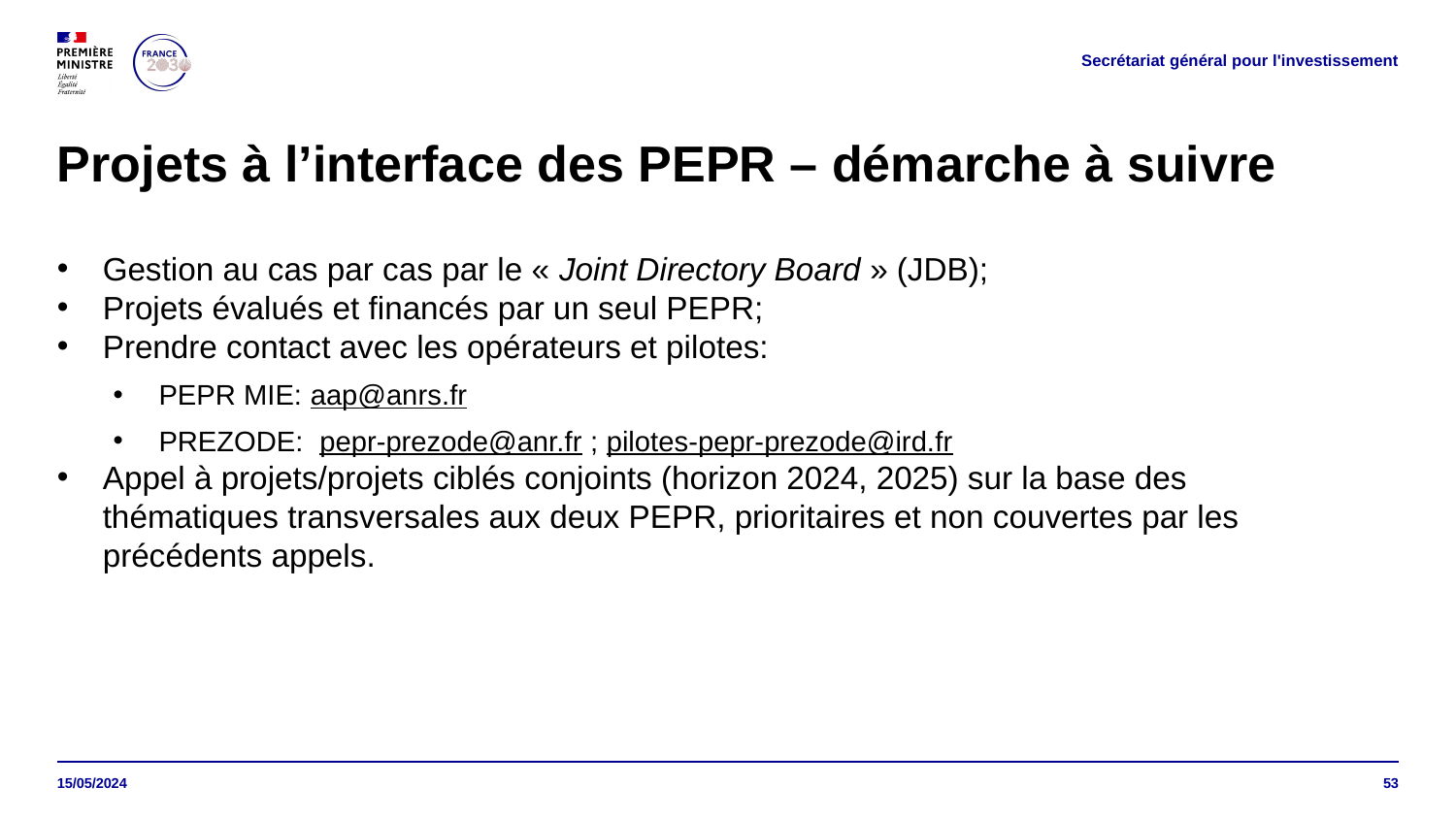

Secrétariat général pour l'investissement
# Projets à l’interface des PEPR – démarche à suivre
Gestion au cas par cas par le « Joint Directory Board » (JDB);
Projets évalués et financés par un seul PEPR;
Prendre contact avec les opérateurs et pilotes:
PEPR MIE: aap@anrs.fr
PREZODE:  pepr-prezode@anr.fr ; pilotes-pepr-prezode@ird.fr
Appel à projets/projets ciblés conjoints (horizon 2024, 2025) sur la base des thématiques transversales aux deux PEPR, prioritaires et non couvertes par les précédents appels.

15/05/2024
53